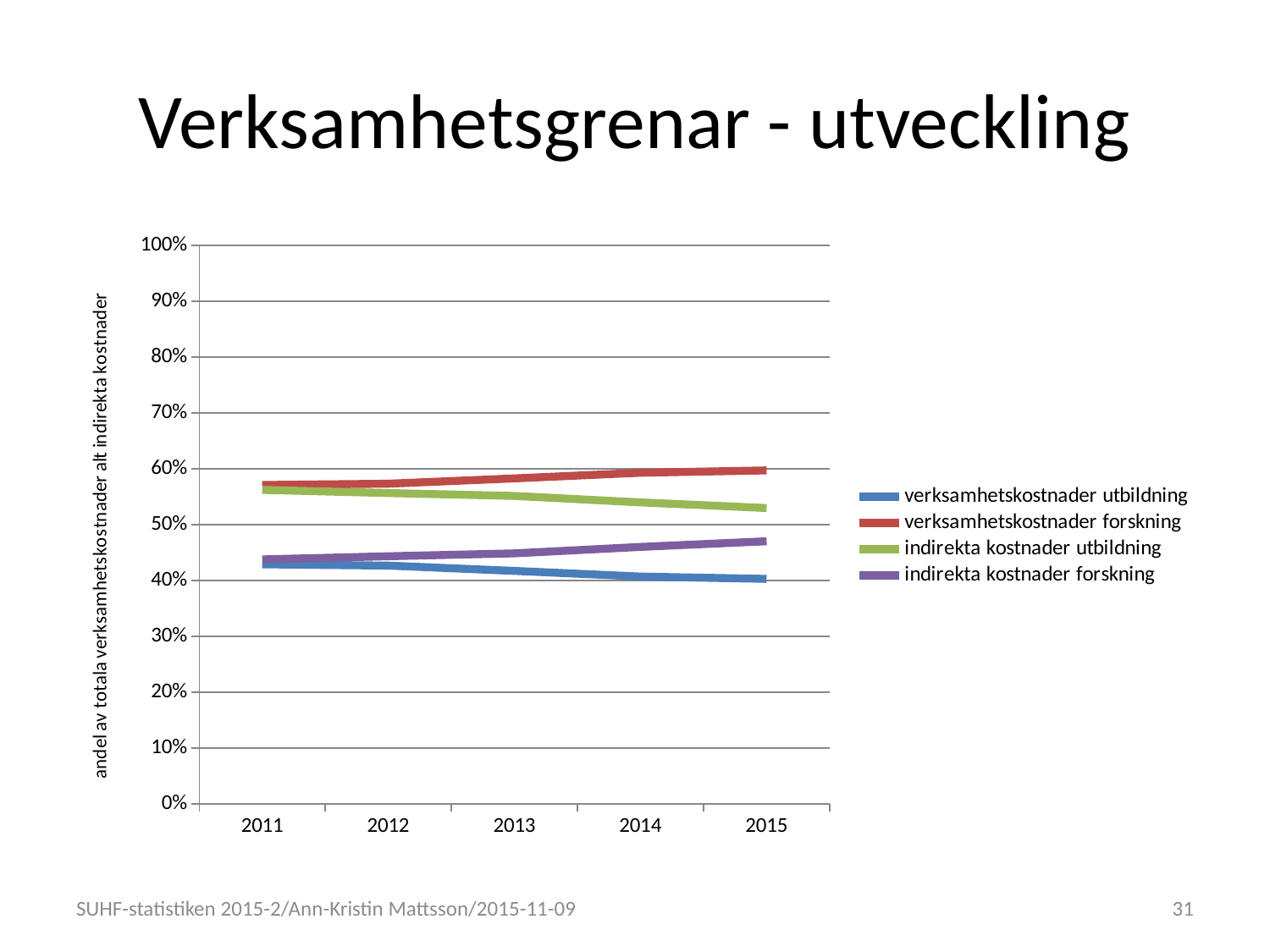

# Verksamhetsgrenar - utveckling

### Chart

| Category | verksamhetskostnader utbildning | verksamhetskostnader forskning | indirekta kostnader utbildning | indirekta kostnader forskning |
|---|---|---|---|---|
| 2011 | 0.4290253174532593 | 0.5709746825467407 | 0.5622350487226121 | 0.4377649512773879 |
| 2012 | 0.4266300989684014 | 0.5733699010315987 | 0.5566091821401561 | 0.44339081785984397 |
| 2013 | 0.41715933660439886 | 0.5828406633956011 | 0.5514290683316299 | 0.44857093166837014 |
| 2014 | 0.40708475611504524 | 0.5929152438849548 | 0.5398756374654277 | 0.4601243625345724 |
| 2015 | 0.4029078010427701 | 0.59709219895723 | 0.5298155351324929 | 0.4701844648675071 |
SUHF-statistiken 2015-2/Ann-Kristin Mattsson/2015-11-09
31